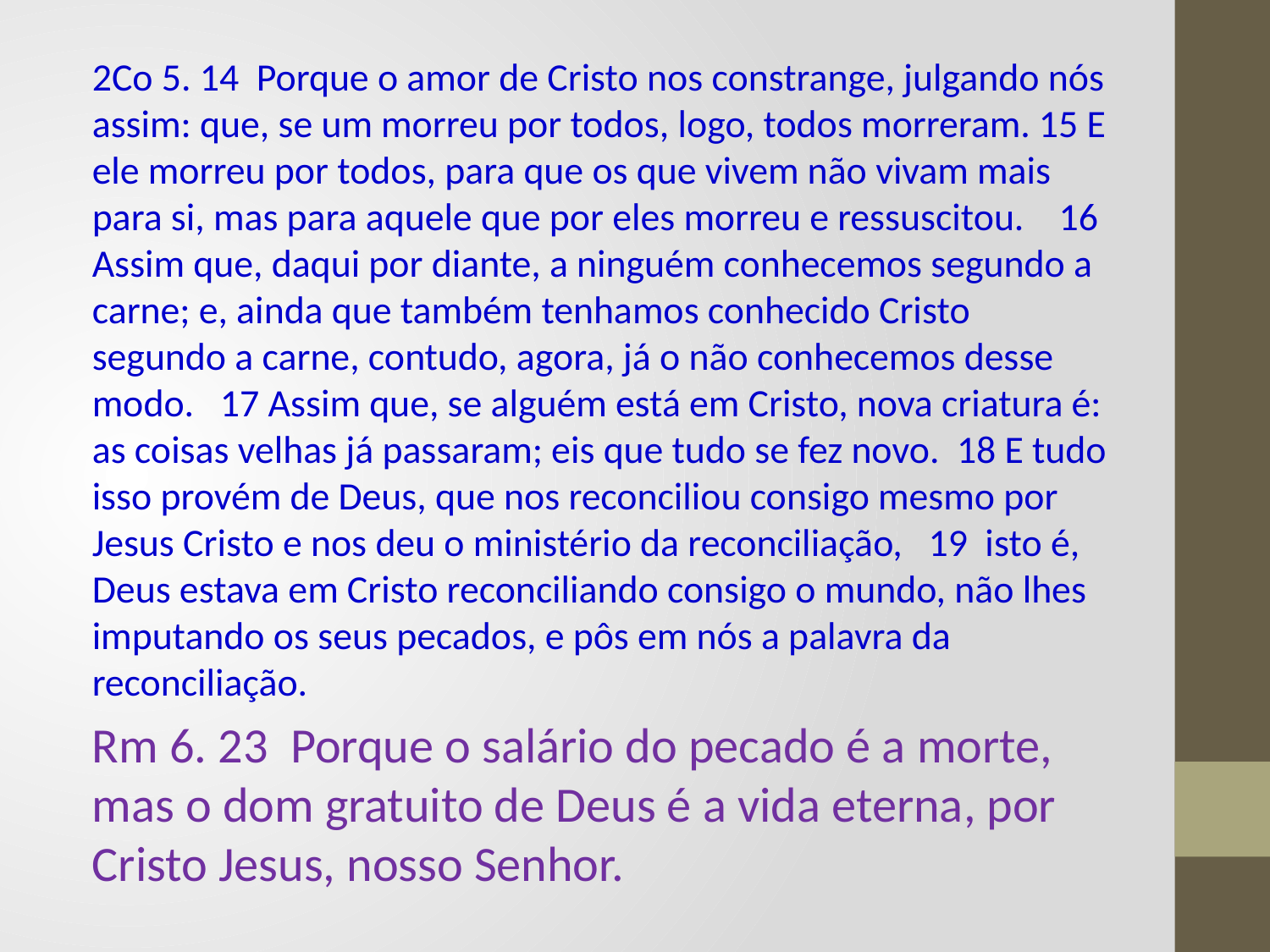

2Co 5. 14  Porque o amor de Cristo nos constrange, julgando nós assim: que, se um morreu por todos, logo, todos morreram. 15 E ele morreu por todos, para que os que vivem não vivam mais para si, mas para aquele que por eles morreu e ressuscitou.    16 Assim que, daqui por diante, a ninguém conhecemos segundo a carne; e, ainda que também tenhamos conhecido Cristo segundo a carne, contudo, agora, já o não conhecemos desse modo.   17 Assim que, se alguém está em Cristo, nova criatura é: as coisas velhas já passaram; eis que tudo se fez novo.  18 E tudo isso provém de Deus, que nos reconciliou consigo mesmo por Jesus Cristo e nos deu o ministério da reconciliação,   19  isto é, Deus estava em Cristo reconciliando consigo o mundo, não lhes imputando os seus pecados, e pôs em nós a palavra da reconciliação.
Rm 6. 23  Porque o salário do pecado é a morte, mas o dom gratuito de Deus é a vida eterna, por Cristo Jesus, nosso Senhor.